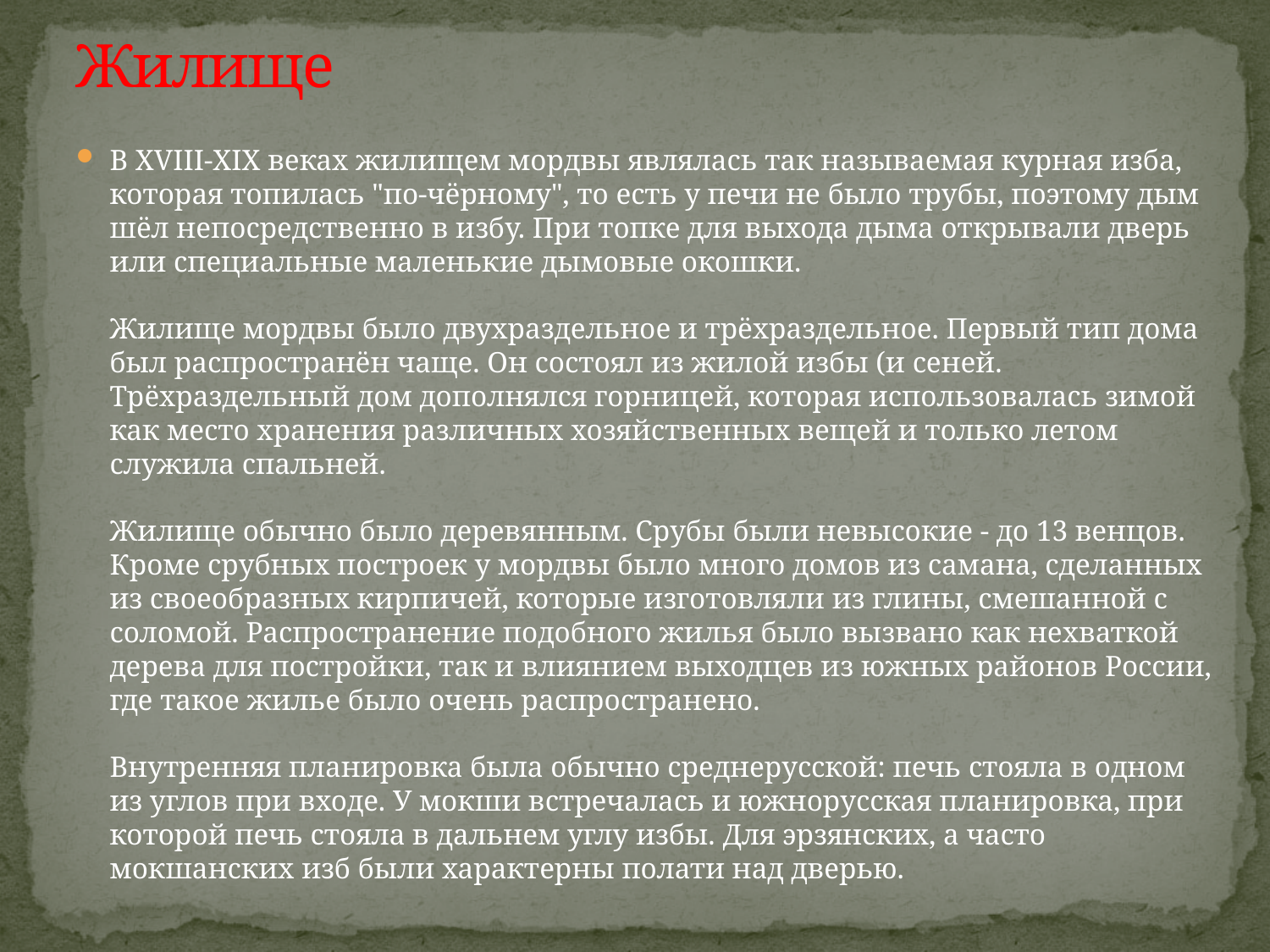

# Жилище
В XVIII-XIX веках жилищем мордвы являлась так называемая курная изба, которая топилась "по-чёрному", то есть у печи не было трубы, поэтому дым шёл непосредственно в избу. При топке для выхода дыма открывали дверь или специальные маленькие дымовые окошки.
Жилище мордвы было двухраздельное и трёхраздельное. Первый тип дома был распространён чаще. Он состоял из жилой избы (и сеней. Трёхраздельный дом дополнялся горницей, которая использовалась зимой как место хранения различных хозяйственных вещей и только летом служила спальней.
Жилище обычно было деревянным. Срубы были невысокие - до 13 венцов. Кроме срубных построек у мордвы было много домов из самана, сделанных из своеобразных кирпичей, которые изготовляли из глины, смешанной с соломой. Распространение подобного жилья было вызвано как нехваткой дерева для постройки, так и влиянием выходцев из южных районов России, где такое жилье было очень распространено.
Внутренняя планировка была обычно среднерусской: печь стояла в одном из углов при входе. У мокши встречалась и южнорусская планировка, при которой печь стояла в дальнем углу избы. Для эрзянских, а часто мокшанских изб были характерны полати над дверью.